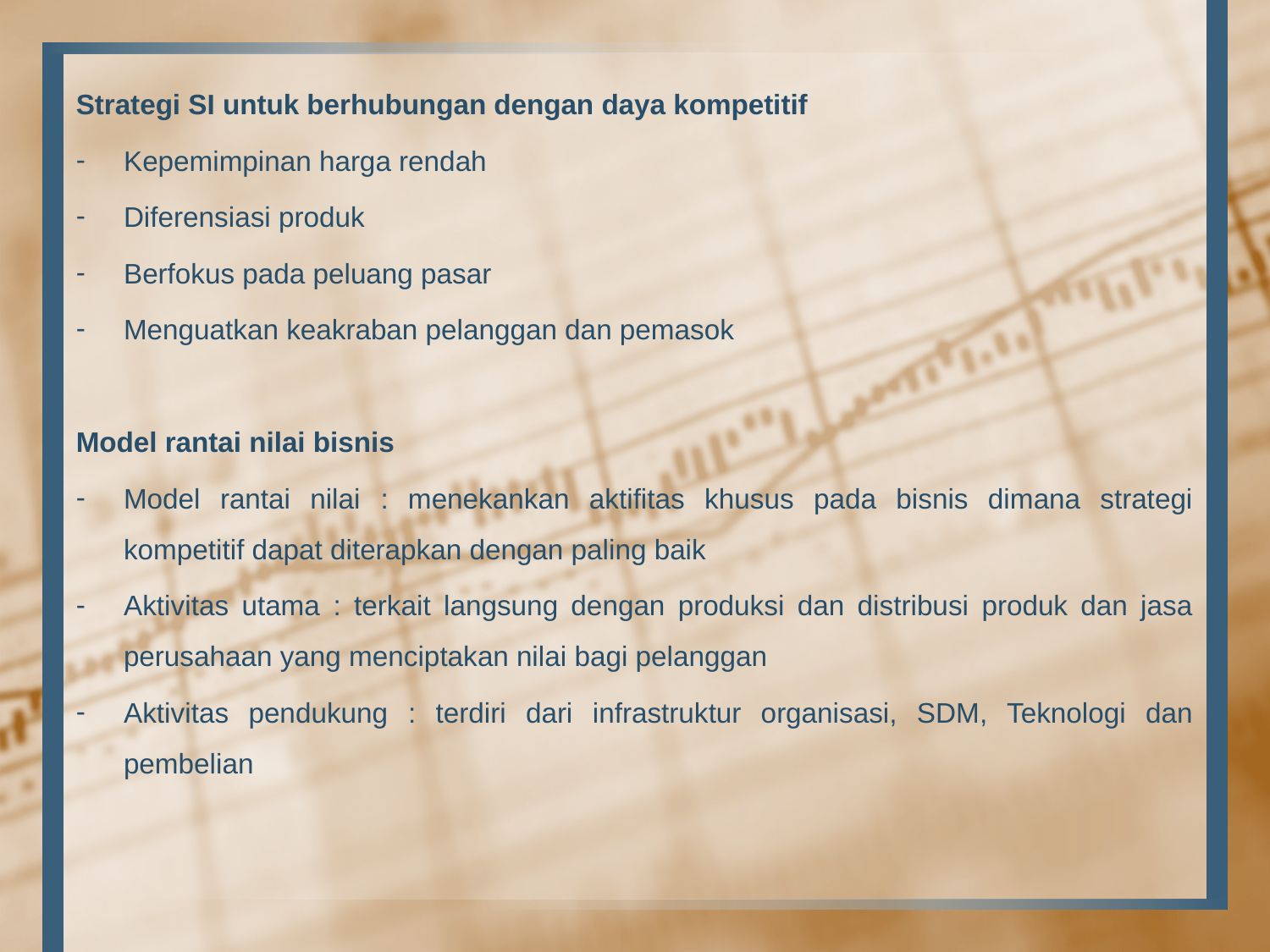

Strategi SI untuk berhubungan dengan daya kompetitif
Kepemimpinan harga rendah
Diferensiasi produk
Berfokus pada peluang pasar
Menguatkan keakraban pelanggan dan pemasok

Model rantai nilai bisnis
Model rantai nilai : menekankan aktifitas khusus pada bisnis dimana strategi kompetitif dapat diterapkan dengan paling baik
Aktivitas utama : terkait langsung dengan produksi dan distribusi produk dan jasa perusahaan yang menciptakan nilai bagi pelanggan
Aktivitas pendukung : terdiri dari infrastruktur organisasi, SDM, Teknologi dan pembelian